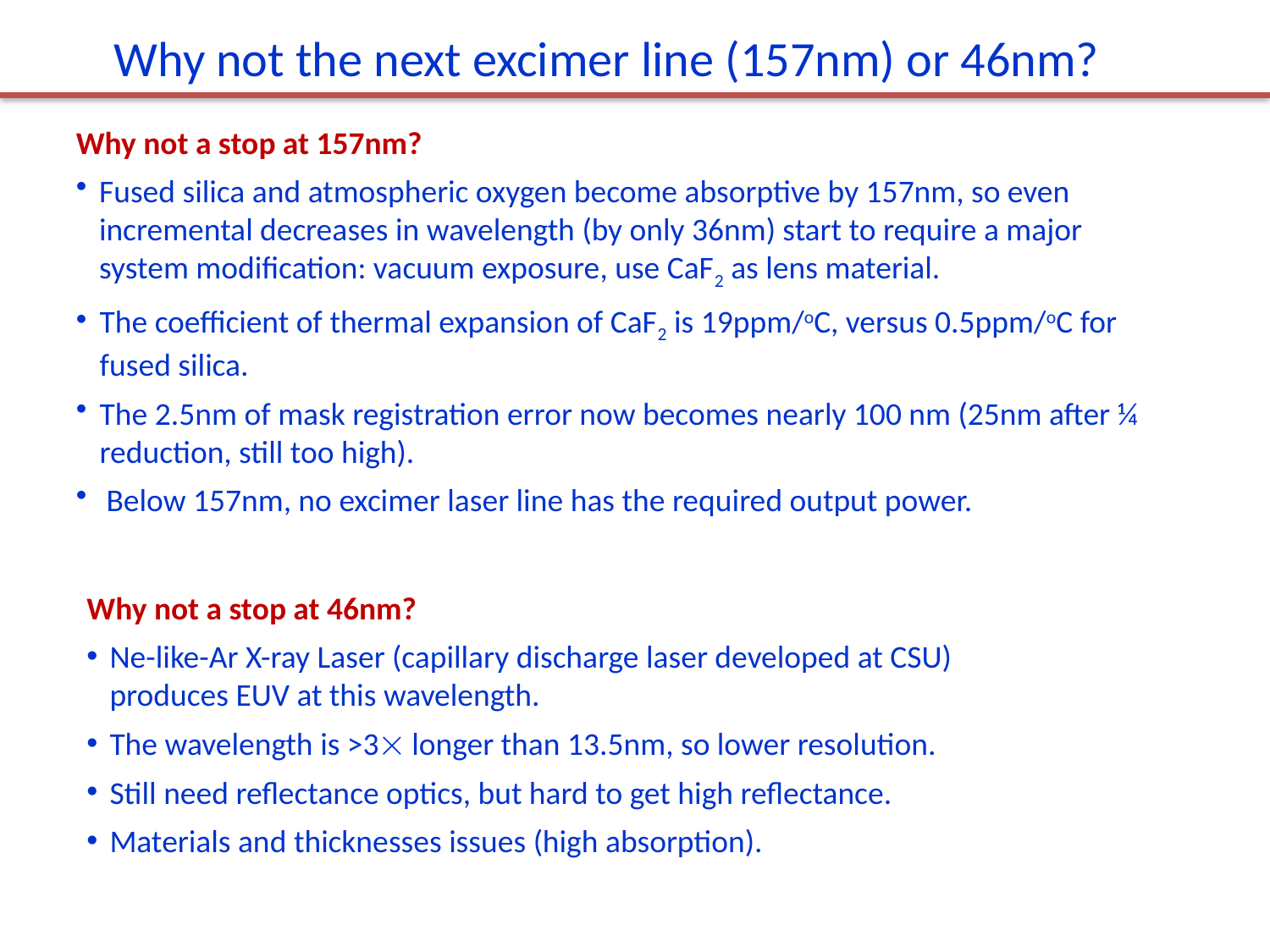

Why not the next excimer line (157nm) or 46nm?
Why not a stop at 157nm?
Fused silica and atmospheric oxygen become absorptive by 157nm, so even incremental decreases in wavelength (by only 36nm) start to require a major system modification: vacuum exposure, use CaF2 as lens material.
The coefficient of thermal expansion of CaF2 is 19ppm/oC, versus 0.5ppm/oC for fused silica.
The 2.5nm of mask registration error now becomes nearly 100 nm (25nm after ¼ reduction, still too high).
 Below 157nm, no excimer laser line has the required output power.
Why not a stop at 46nm?
Ne-like-Ar X-ray Laser (capillary discharge laser developed at CSU) produces EUV at this wavelength.
The wavelength is >3× longer than 13.5nm, so lower resolution.
Still need reflectance optics, but hard to get high reflectance.
Materials and thicknesses issues (high absorption).